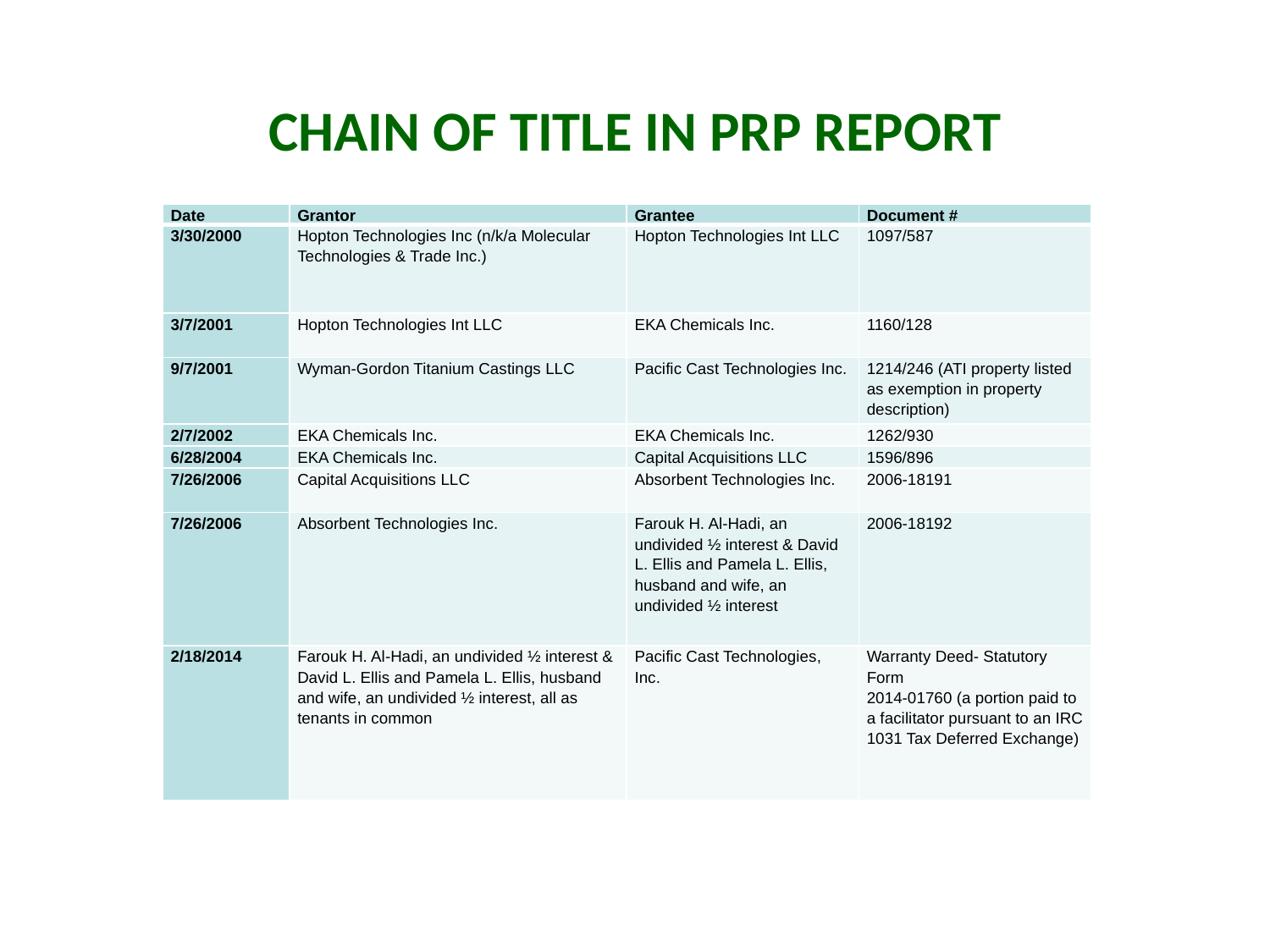

# Chain of Title in PRP Report
| Date | Grantor | Grantee | Document # |
| --- | --- | --- | --- |
| 3/30/2000 | Hopton Technologies Inc (n/k/a Molecular Technologies & Trade Inc.) | Hopton Technologies Int LLC | 1097/587 |
| 3/7/2001 | Hopton Technologies Int LLC | EKA Chemicals Inc. | 1160/128 |
| 9/7/2001 | Wyman-Gordon Titanium Castings LLC | Pacific Cast Technologies Inc. | 1214/246 (ATI property listed as exemption in property description) |
| 2/7/2002 | EKA Chemicals Inc. | EKA Chemicals Inc. | 1262/930 |
| 6/28/2004 | EKA Chemicals Inc. | Capital Acquisitions LLC | 1596/896 |
| 7/26/2006 | Capital Acquisitions LLC | Absorbent Technologies Inc. | 2006-18191 |
| 7/26/2006 | Absorbent Technologies Inc. | Farouk H. Al-Hadi, an undivided ½ interest & David L. Ellis and Pamela L. Ellis, husband and wife, an undivided ½ interest | 2006-18192 |
| 2/18/2014 | Farouk H. Al-Hadi, an undivided ½ interest & David L. Ellis and Pamela L. Ellis, husband and wife, an undivided ½ interest, all as tenants in common | Pacific Cast Technologies, Inc. | Warranty Deed- Statutory Form 2014-01760 (a portion paid to a facilitator pursuant to an IRC 1031 Tax Deferred Exchange) |